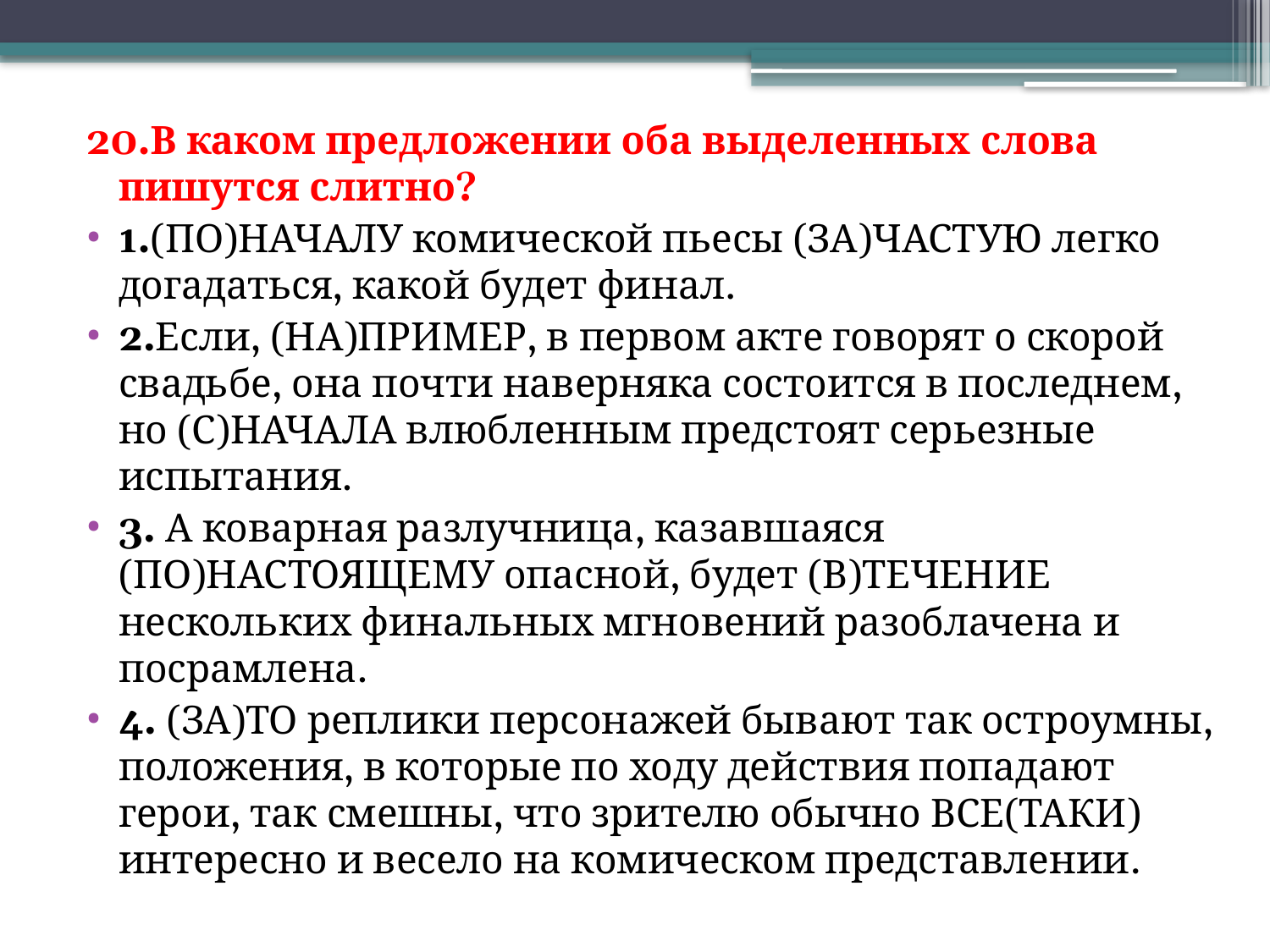

20.В каком предложении оба выделенных слова пишутся слитно?
1.(ПО)НАЧАЛУ комической пьесы (ЗА)ЧАСТУЮ легко догадаться, какой будет финал.
2.Если, (НА)ПРИМЕР, в первом акте говорят о скорой свадьбе, она почти наверняка состоится в последнем, но (С)НАЧАЛА влюбленным предстоят серьезные испытания.
3. А коварная разлучница, казавшаяся (ПО)НАСТОЯЩЕМУ опасной, будет (В)ТЕЧЕНИЕ нескольких финальных мгновений разоблачена и посрамлена.
4. (ЗА)ТО реплики персонажей бывают так остроумны, положения, в которые по ходу действия попадают герои, так смешны, что зрителю обычно ВСЕ(ТАКИ) интересно и весело на комическом представлении.